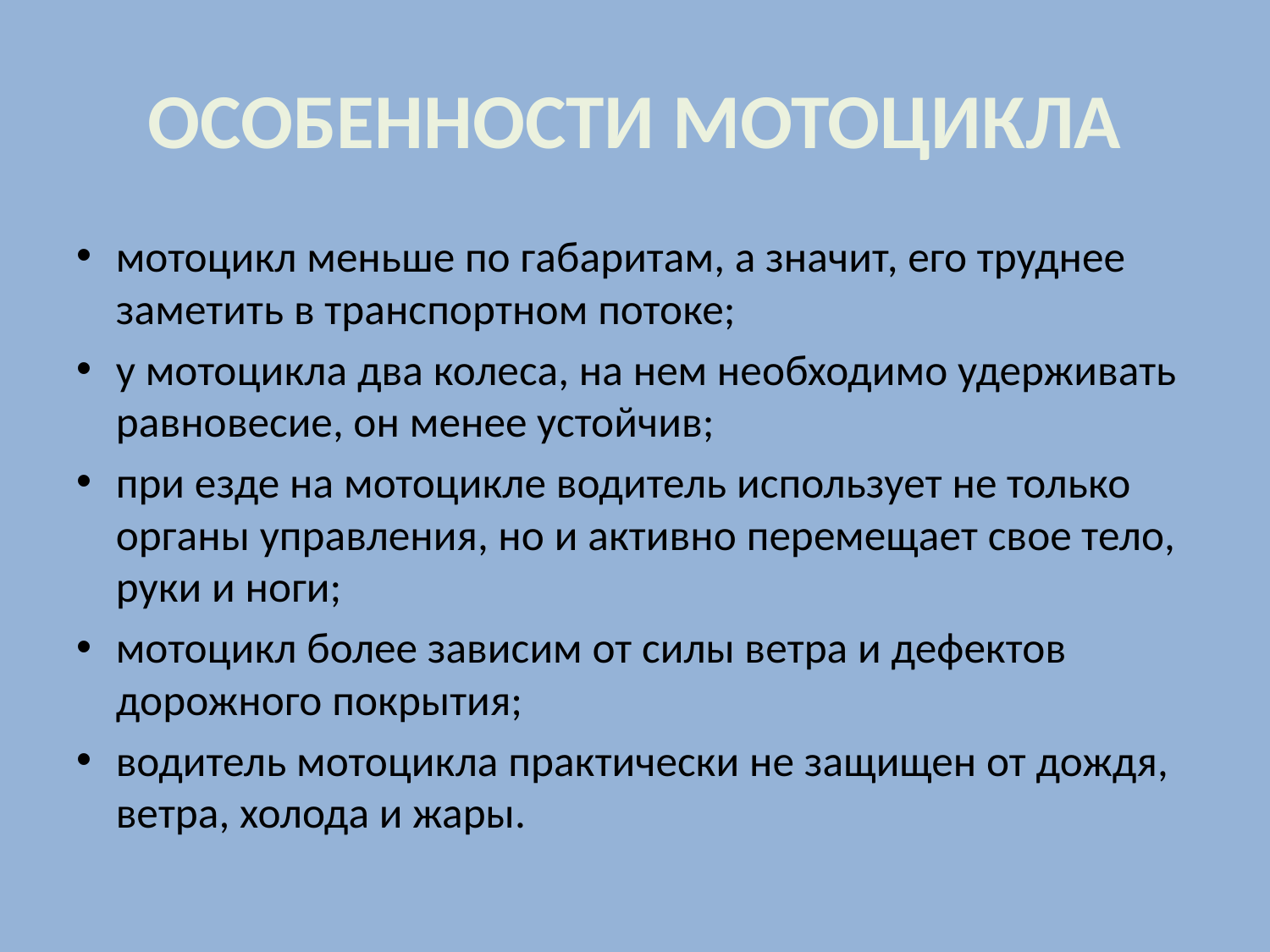

# ОСОБЕННОСТИ МОТОЦИКЛА
мотоцикл меньше по габаритам, а значит, его труднее заметить в транспортном потоке;
у мотоцикла два колеса, на нем необходимо удерживать равновесие, он менее устойчив;
при езде на мотоцикле водитель использует не только органы управления, но и активно перемещает свое тело, руки и ноги;
мотоцикл более зависим от силы ветра и дефектов дорожного покрытия;
водитель мотоцикла практически не защищен от дождя, ветра, холода и жары.